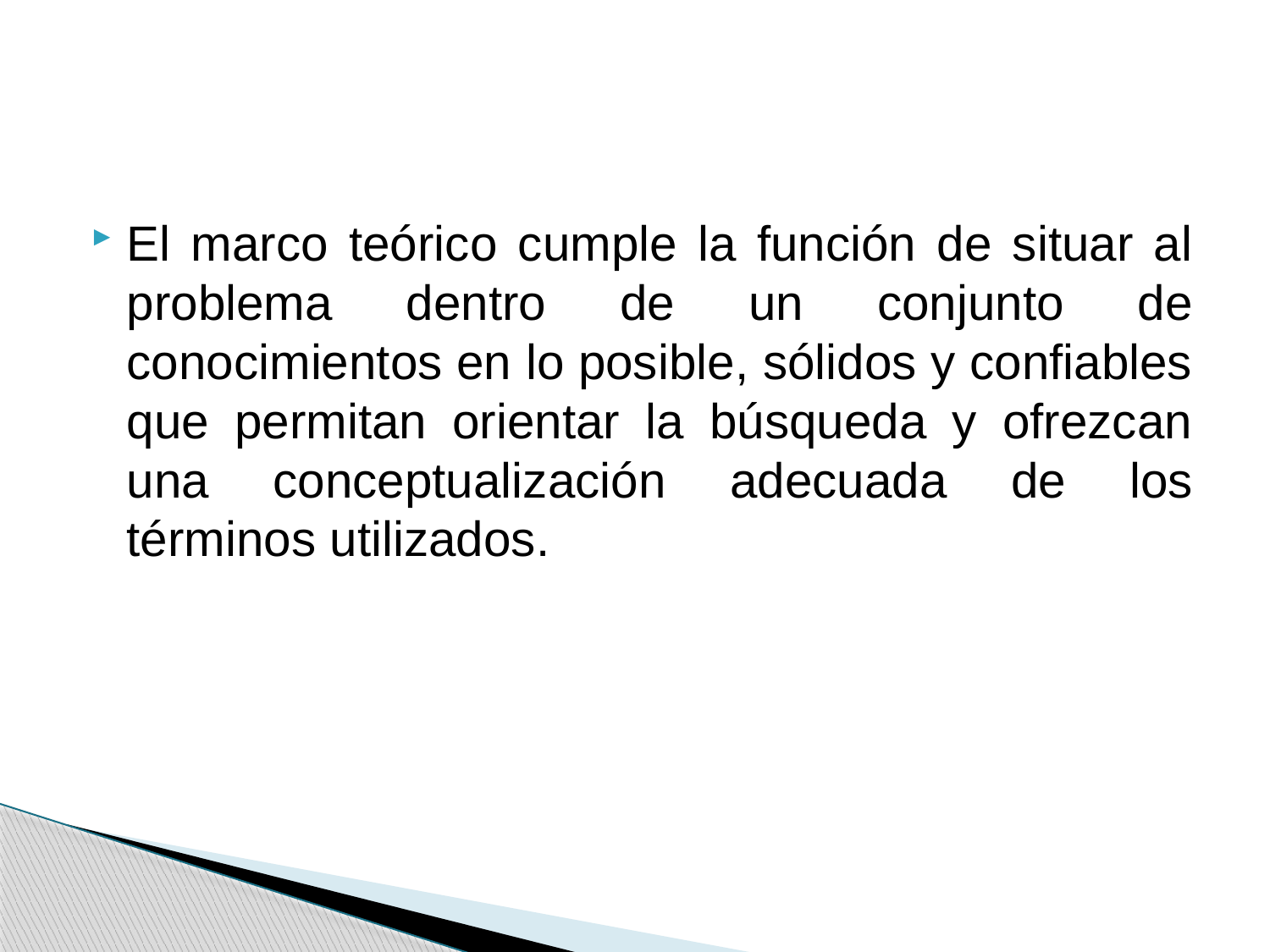

#
El marco teórico cumple la función de situar al problema dentro de un conjunto de conocimientos en lo posible, sólidos y confiables que permitan orientar la búsqueda y ofrezcan una conceptualización adecuada de los términos utilizados.